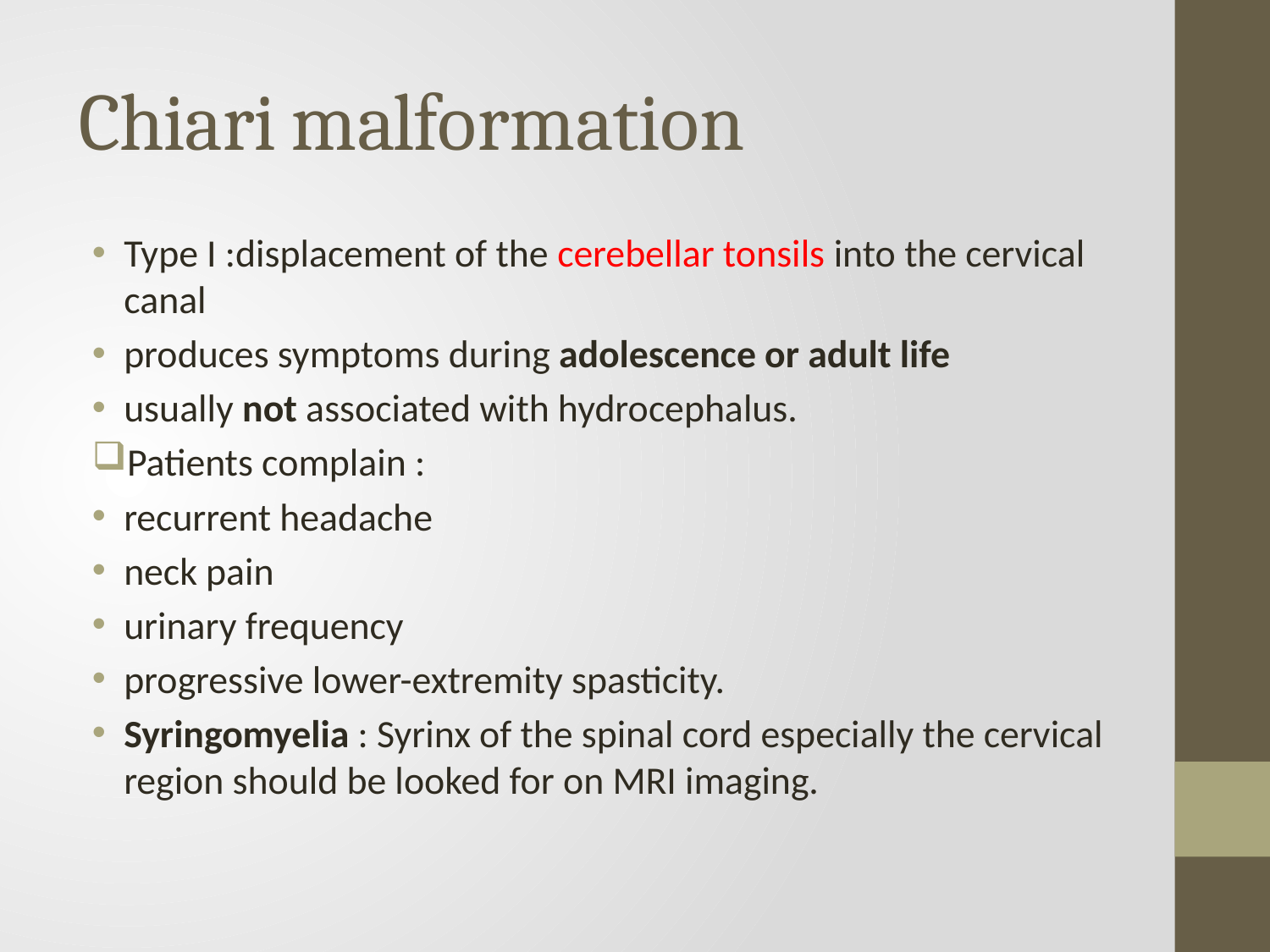

# Chiari malformation
Type I :displacement of the cerebellar tonsils into the cervical canal
produces symptoms during adolescence or adult life
usually not associated with hydrocephalus.
Patients complain :
recurrent headache
neck pain
urinary frequency
progressive lower-extremity spasticity.
Syringomyelia : Syrinx of the spinal cord especially the cervical region should be looked for on MRI imaging.